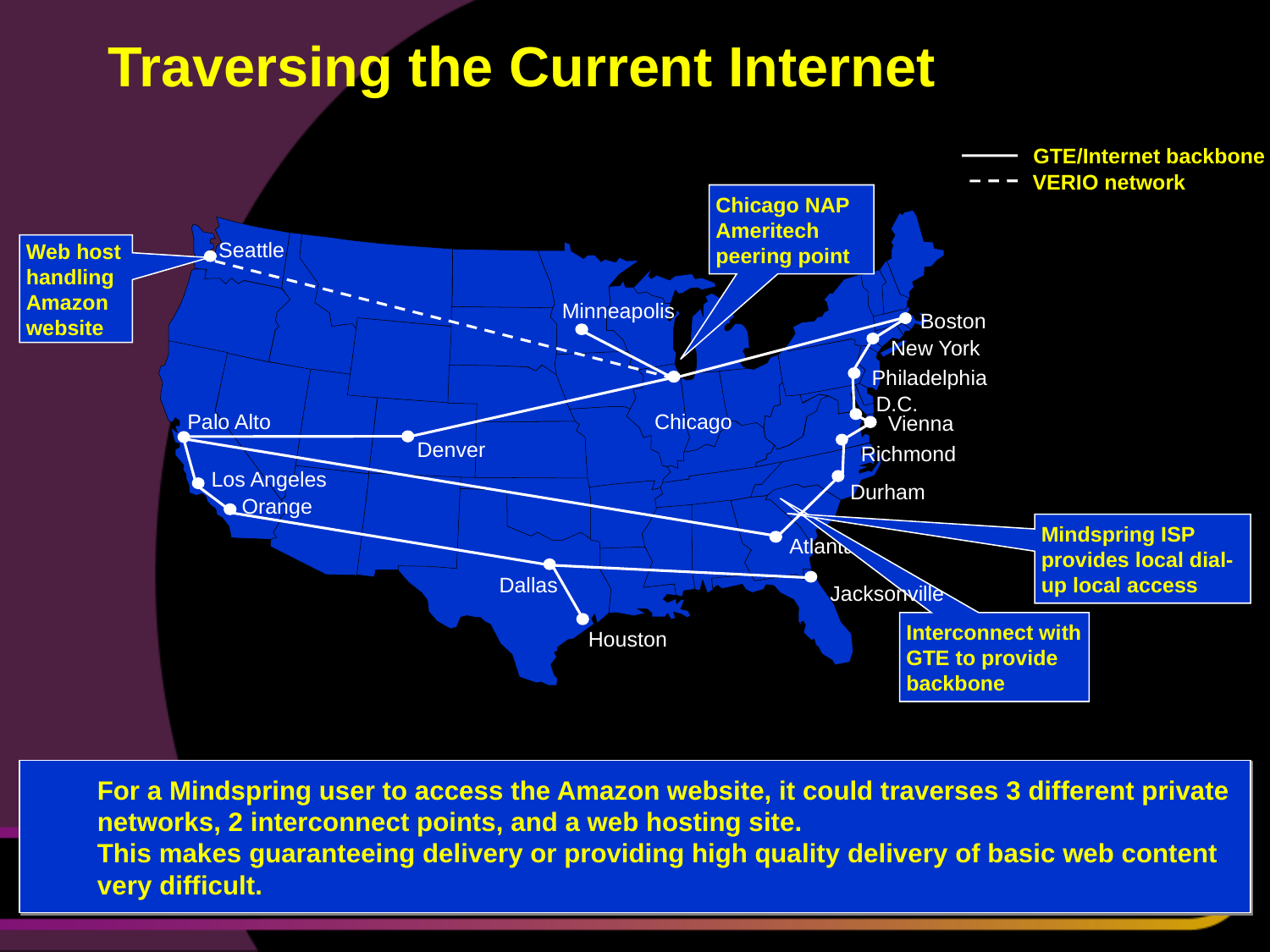

# Traversing the Current Internet
GTE/Internet backbone

VERIO network

Chicago NAP Ameritech peering point

Web host handling Amazon website
Seattle

Minneapolis
Boston

New York
Philadelphia

D.C.
Palo Alto
Chicago

Vienna

Denver
Richmond
Los Angeles

Durham
Orange

Mindspring ISP provides local dial-up local access

Atlanta

Dallas

Jacksonville
Interconnect with GTE to provide backbone

Houston
For a Mindspring user to access the Amazon website, it could traverses 3 different private networks, 2 interconnect points, and a web hosting site.
This makes guaranteeing delivery or providing high quality delivery of basic web content very difficult.